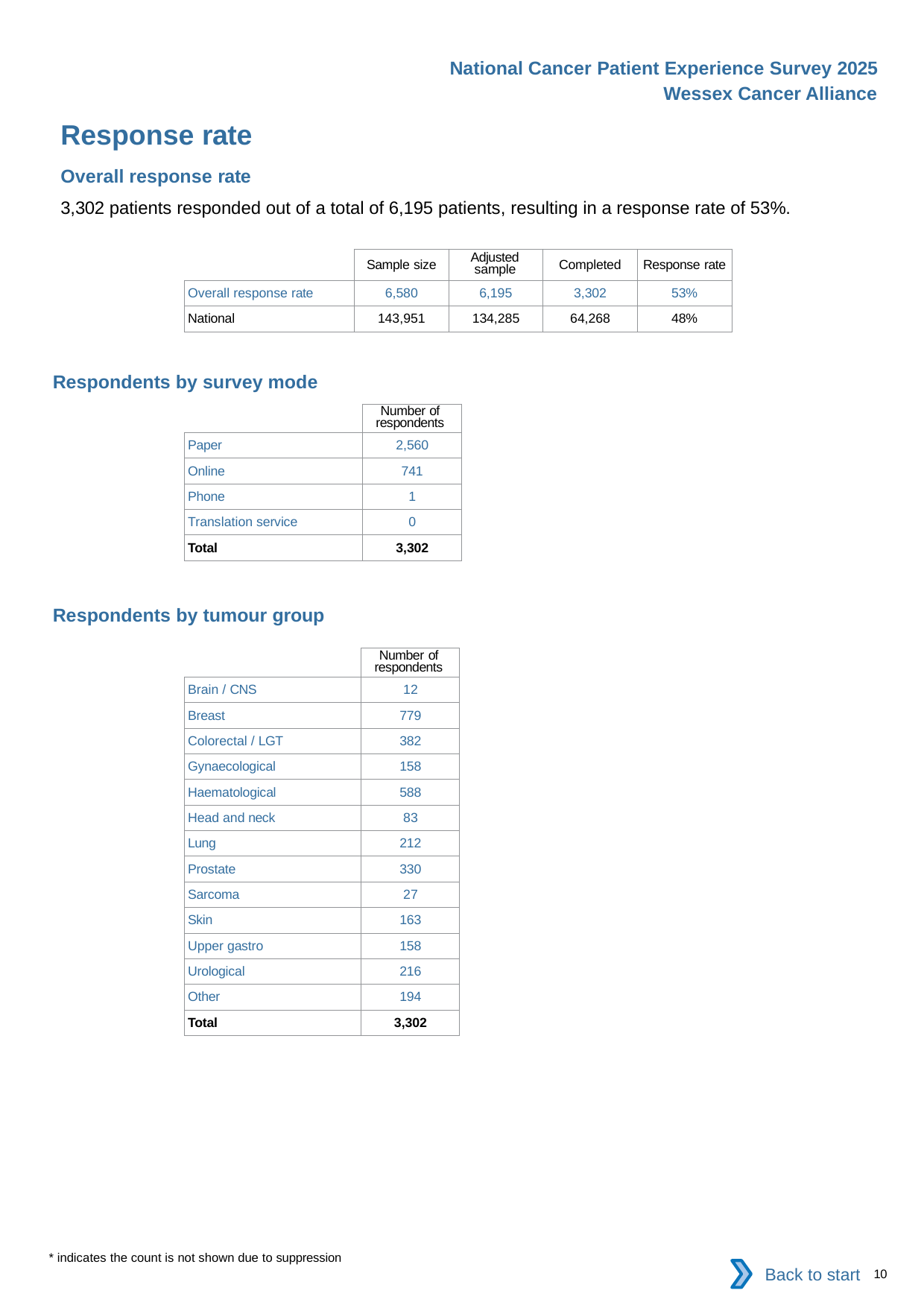

National Cancer Patient Experience Survey 2025
Wessex Cancer Alliance
Response rate
Overall response rate
3,302 patients responded out of a total of 6,195 patients, resulting in a response rate of 53%.
|  | Sample size | Adjusted sample | Completed | Response rate |
| --- | --- | --- | --- | --- |
| Overall response rate | 6,580 | 6,195 | 3,302 | 53% |
| National | 143,951 | 134,285 | 64,268 | 48% |
Respondents by survey mode
|  | Number of respondents |
| --- | --- |
| Paper | 2,560 |
| Online | 741 |
| Phone | 1 |
| Translation service | 0 |
| Total | 3,302 |
Respondents by tumour group
|  | Number of respondents |
| --- | --- |
| Brain / CNS | 12 |
| Breast | 779 |
| Colorectal / LGT | 382 |
| Gynaecological | 158 |
| Haematological | 588 |
| Head and neck | 83 |
| Lung | 212 |
| Prostate | 330 |
| Sarcoma | 27 |
| Skin | 163 |
| Upper gastro | 158 |
| Urological | 216 |
| Other | 194 |
| Total | 3,302 |
* indicates the count is not shown due to suppression
Back to start

10